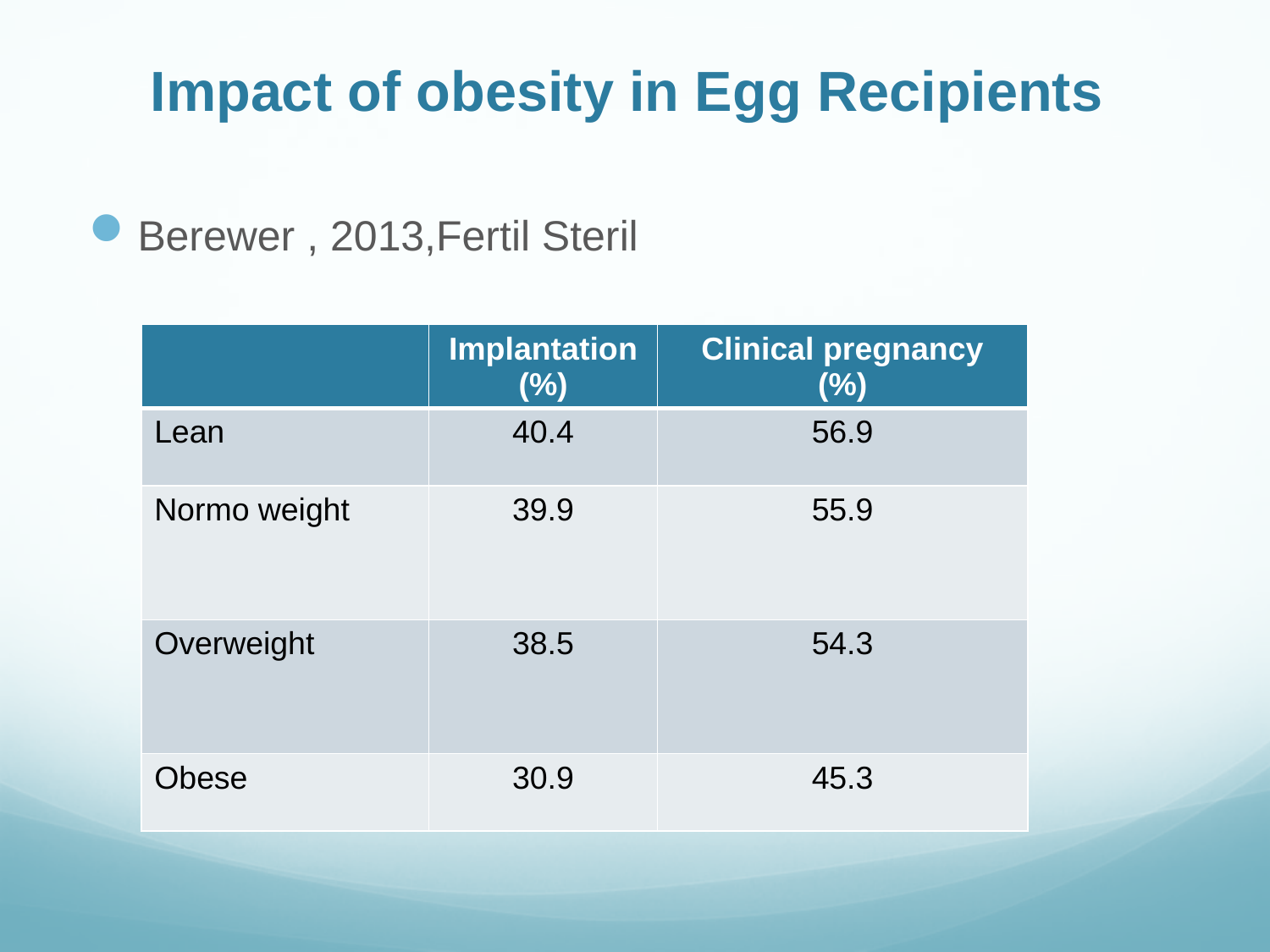

# Impact of obesity in Egg Recipients
Berewer , 2013,Fertil Steril

|  | Implantation (%) | Clinical pregnancy (%) |
| --- | --- | --- |
| Lean | 40.4 | 56.9 |
| Normo weight | 39.9 | 55.9 |
| Overweight | 38.5 | 54.3 |
| Obese | 30.9 | 45.3 |